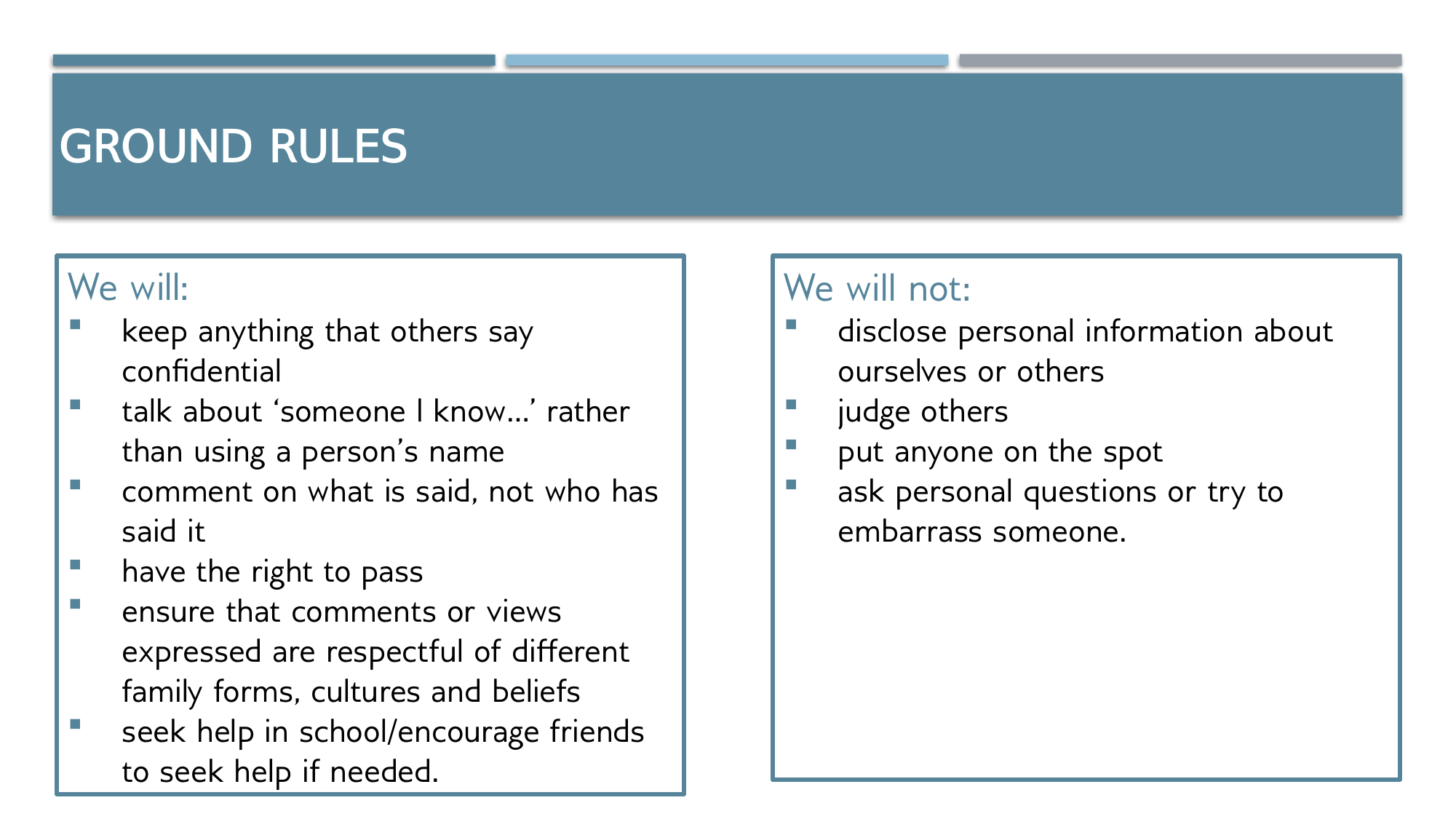

# GROUND RULES
We will:
keep anything that others say confidential
talk about ‘someone I know…’ rather than using a person’s name
comment on what is said, not who has said it
have the right to pass
ensure that comments or views expressed are respectful of different family forms, cultures and beliefs
seek help in school/encourage friends to seek help if needed.
We will not:
disclose personal information about ourselves or others
judge others
put anyone on the spot
ask personal questions or try to embarrass someone.